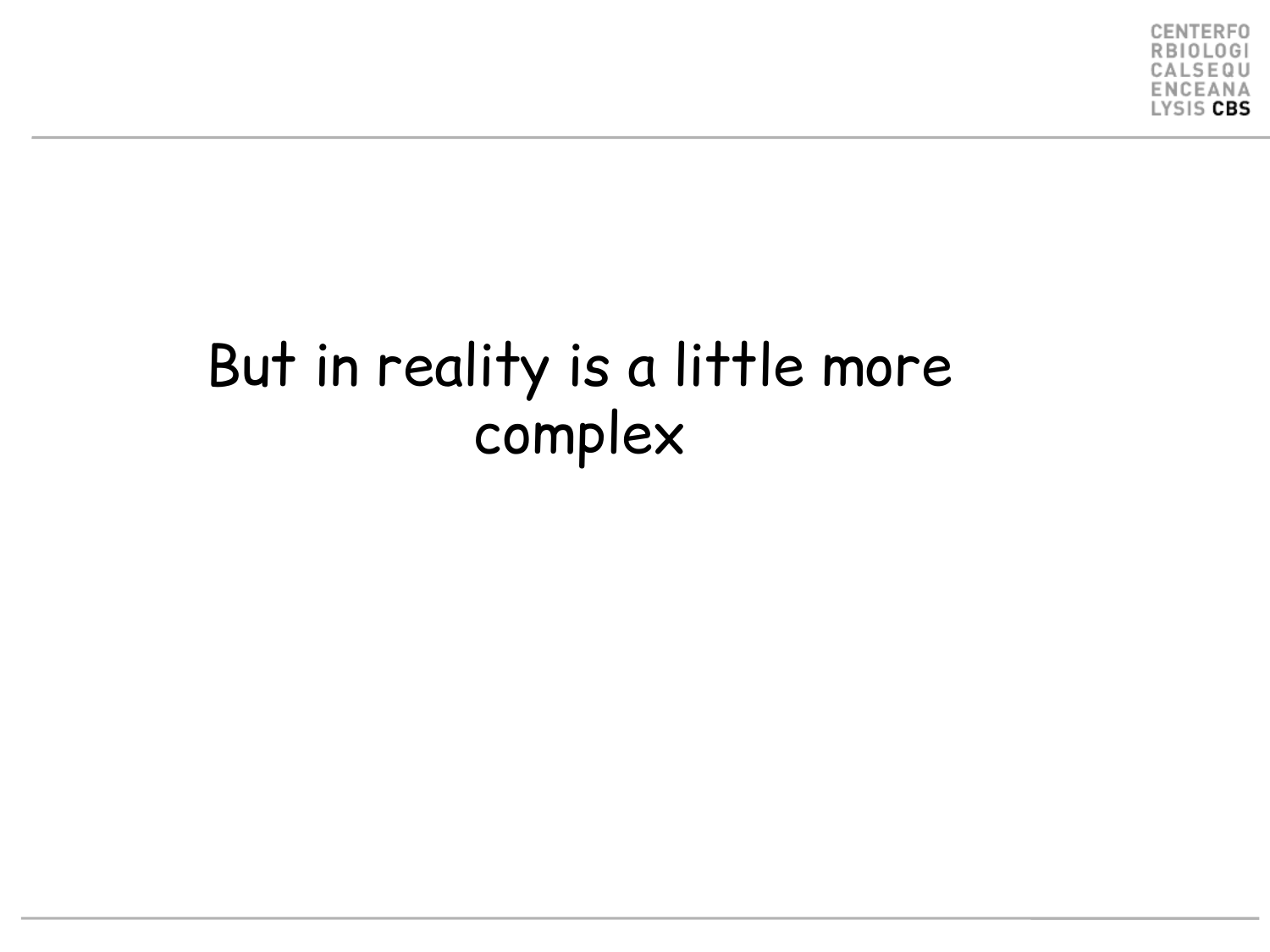

# But in reality is a little more complex